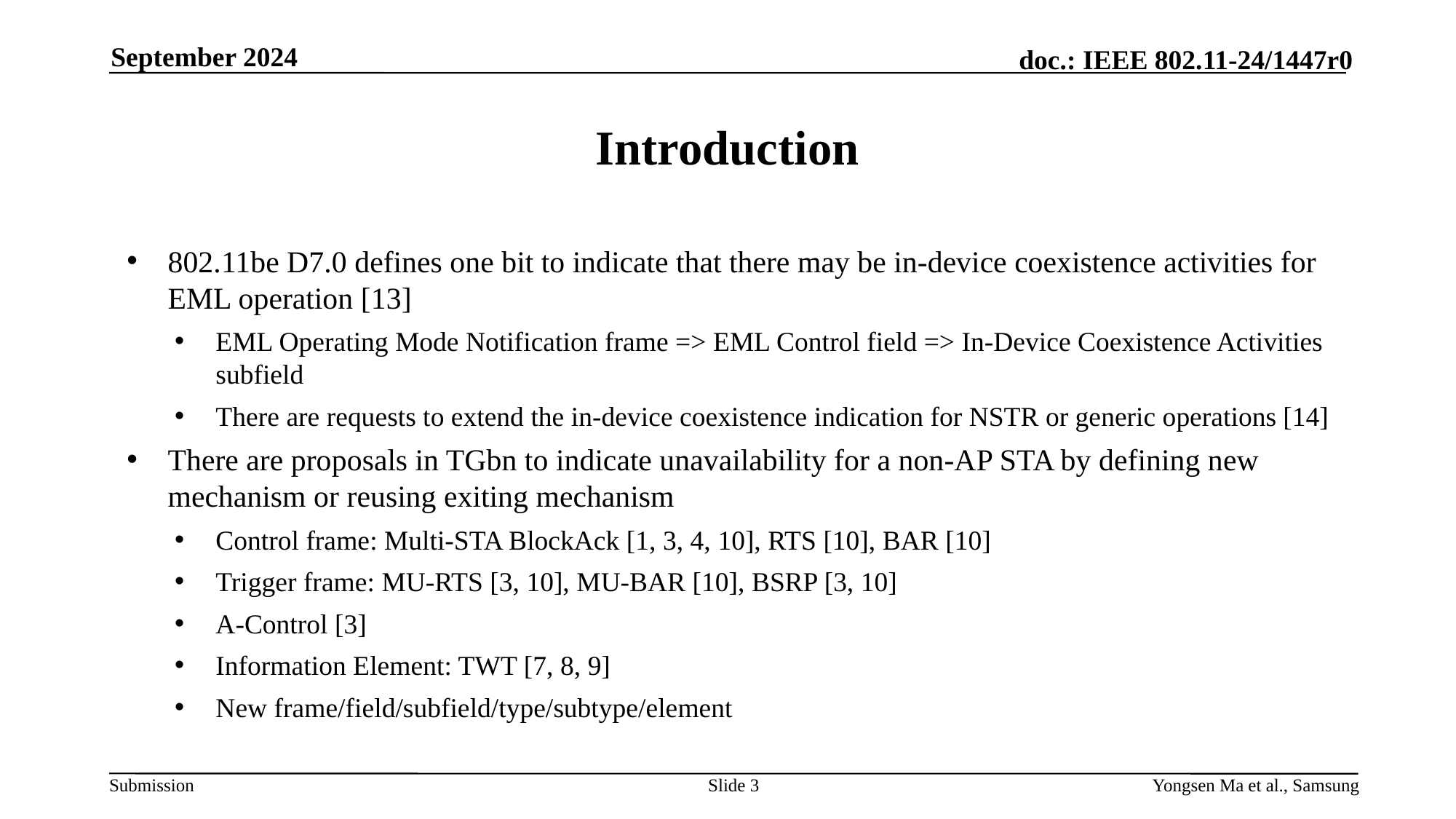

September 2024
# Introduction
802.11be D7.0 defines one bit to indicate that there may be in-device coexistence activities for EML operation [13]
EML Operating Mode Notification frame => EML Control field => In-Device Coexistence Activities subfield
There are requests to extend the in-device coexistence indication for NSTR or generic operations [14]
There are proposals in TGbn to indicate unavailability for a non-AP STA by defining new mechanism or reusing exiting mechanism
Control frame: Multi-STA BlockAck [1, 3, 4, 10], RTS [10], BAR [10]
Trigger frame: MU-RTS [3, 10], MU-BAR [10], BSRP [3, 10]
A-Control [3]
Information Element: TWT [7, 8, 9]
New frame/field/subfield/type/subtype/element
Slide 3
Yongsen Ma et al., Samsung